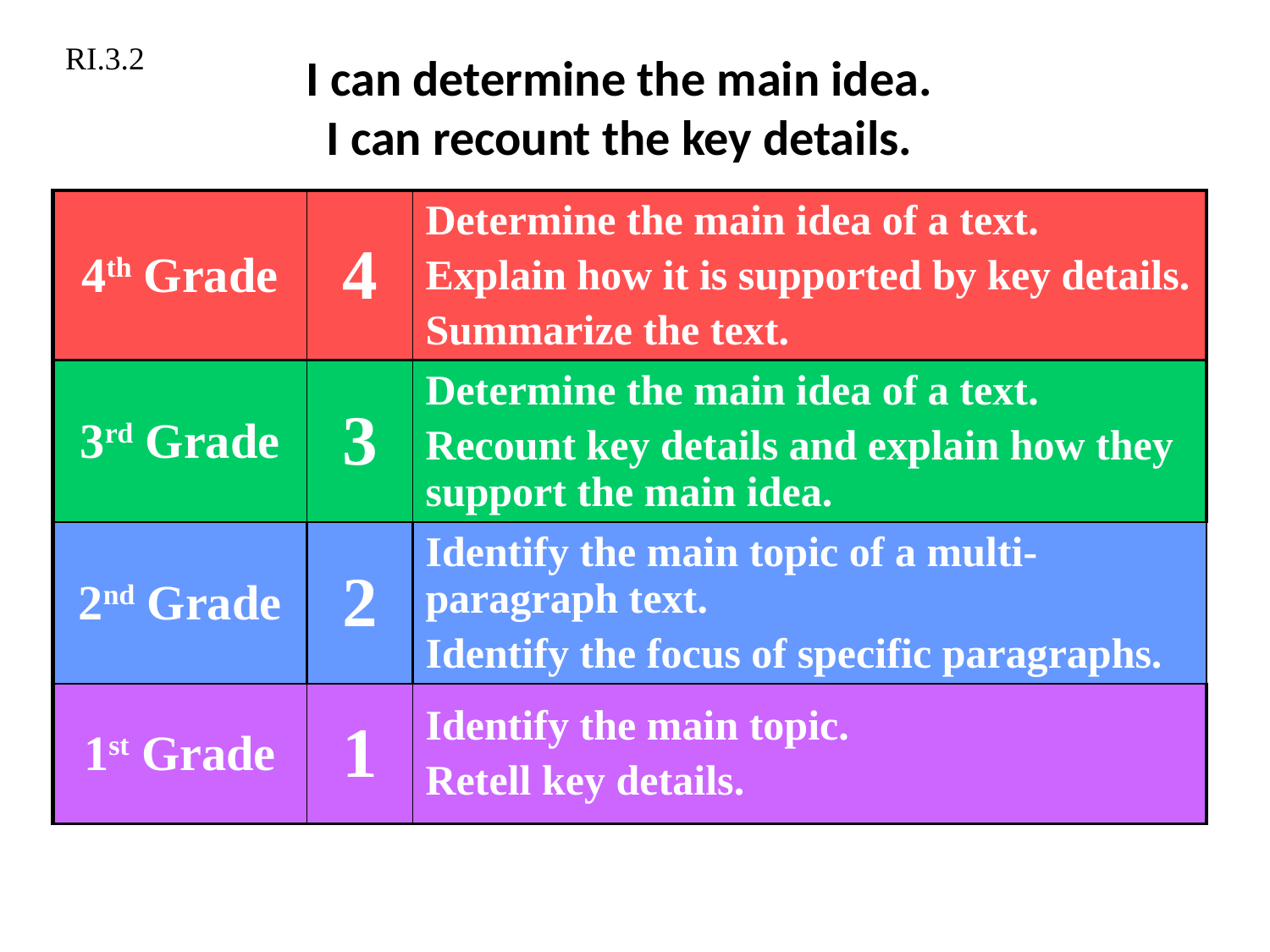

RI.3.2
# I can determine the main idea. I can recount the key details.
| 4th Grade | 4 | Determine the main idea of a text. Explain how it is supported by key details. Summarize the text. |
| --- | --- | --- |
| 3rd Grade | 3 | Determine the main idea of a text. Recount key details and explain how they support the main idea. |
| 2nd Grade | 2 | Identify the main topic of a multi-paragraph text. Identify the focus of specific paragraphs. |
| 1st Grade | 1 | Identify the main topic. Retell key details. |